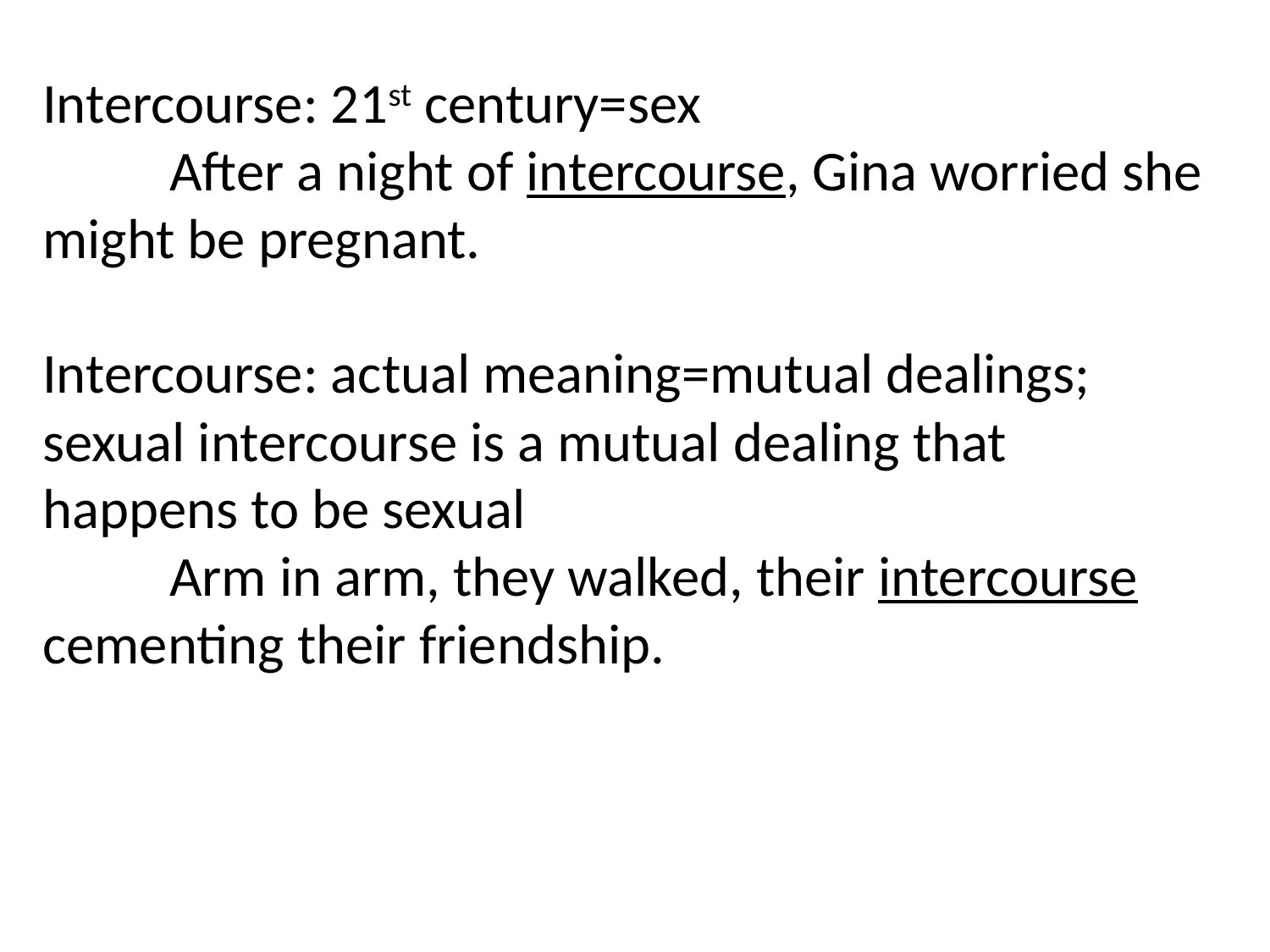

Intercourse: 21st century=sex
	After a night of intercourse, Gina worried she might be pregnant.

Intercourse: actual meaning=mutual dealings; sexual intercourse is a mutual dealing that happens to be sexual
	Arm in arm, they walked, their intercourse cementing their friendship.